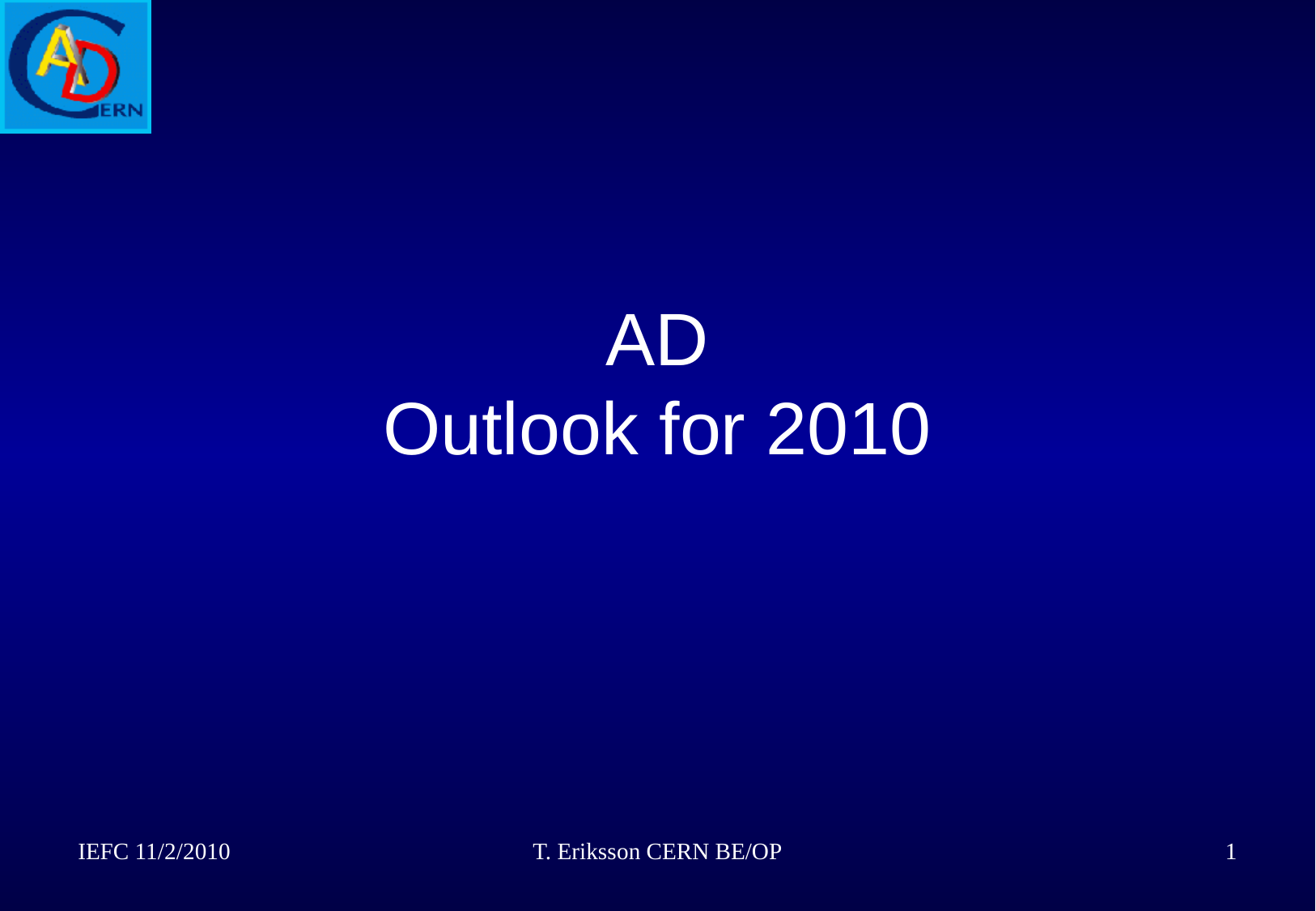

# AD Outlook for 2010

IEFC 11/2/2010
T. Eriksson CERN BE/OP
1